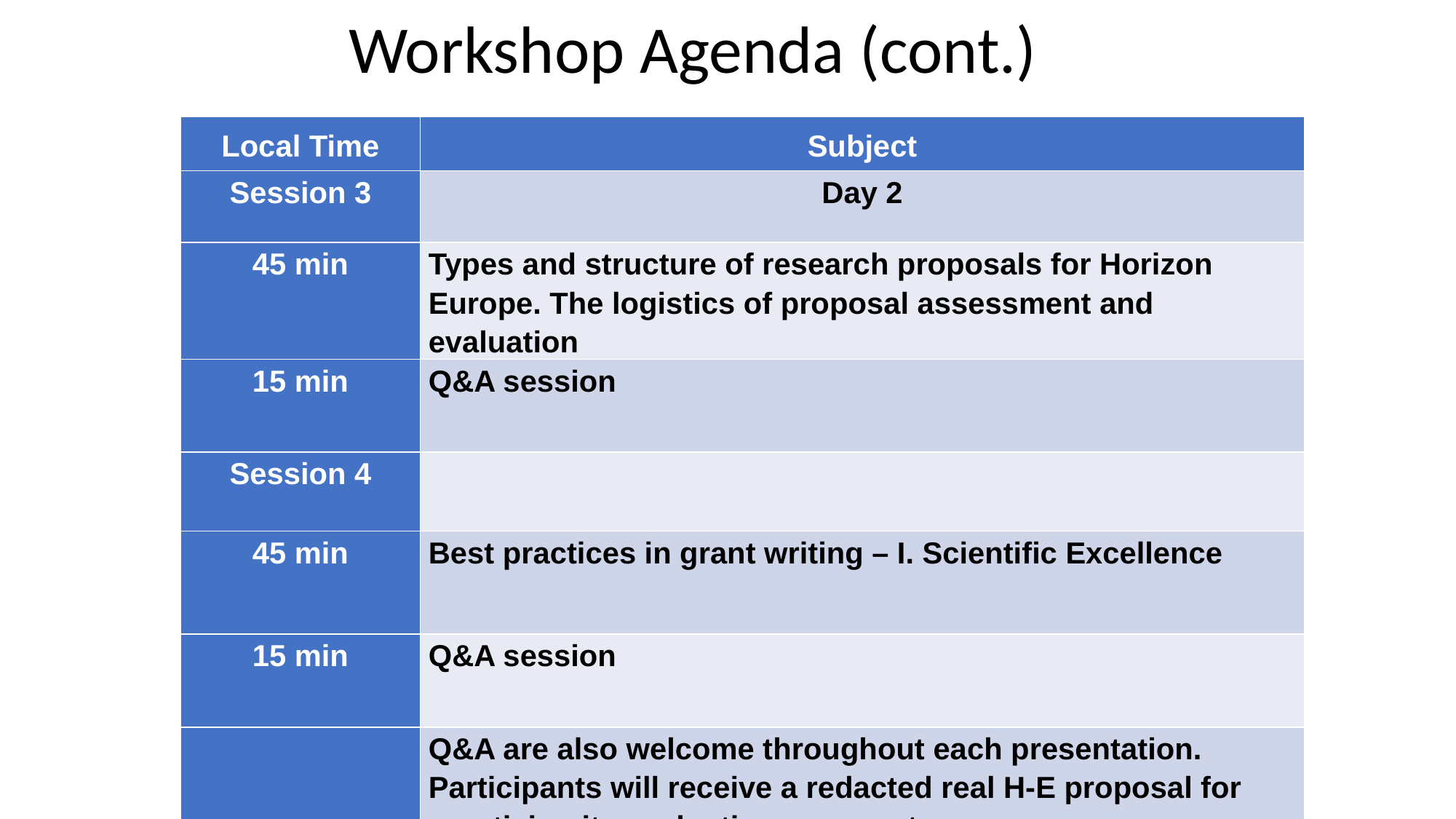

# Workshop Agenda (cont.)
| Local Time | Subject |
| --- | --- |
| Session 3 | Day 2 |
| 45 min | Types and structure of research proposals for Horizon Europe. The logistics of proposal assessment and evaluation |
| 15 min | Q&A session |
| Session 4 |  |
| 45 min | Best practices in grant writing – I. Scientific Excellence |
| 15 min | Q&A session |
|  | Q&A are also welcome throughout each presentation. Participants will receive a redacted real H-E proposal for practicing its evaluation as experts |